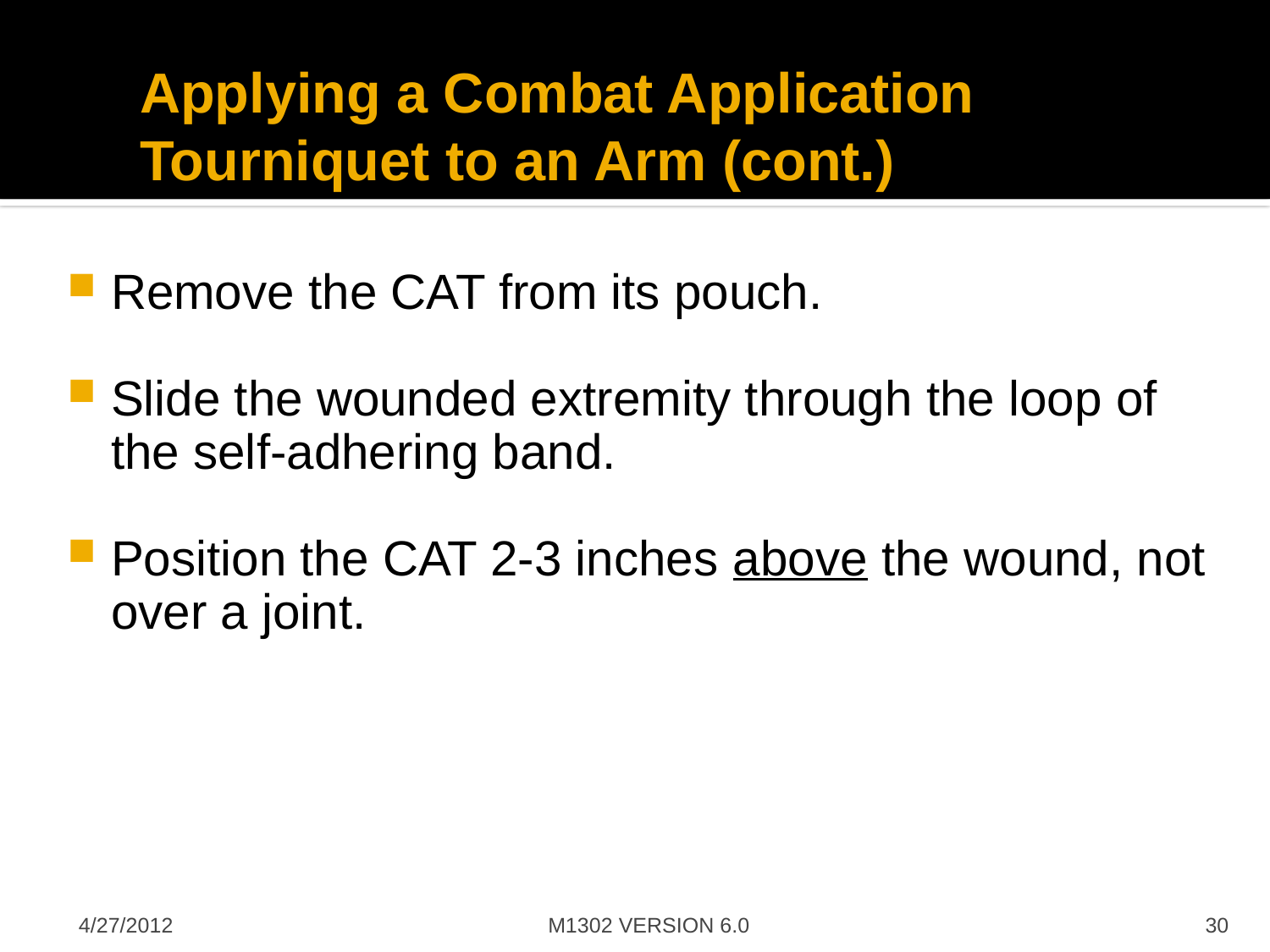

# Applying a Combat Application Tourniquet to an Arm (cont.)
Remove the CAT from its pouch.

Slide the wounded extremity through the loop of the self-adhering band.

Position the CAT 2-3 inches above the wound, not over a joint.

M1302 VERSION 6.0
4/27/2012
30